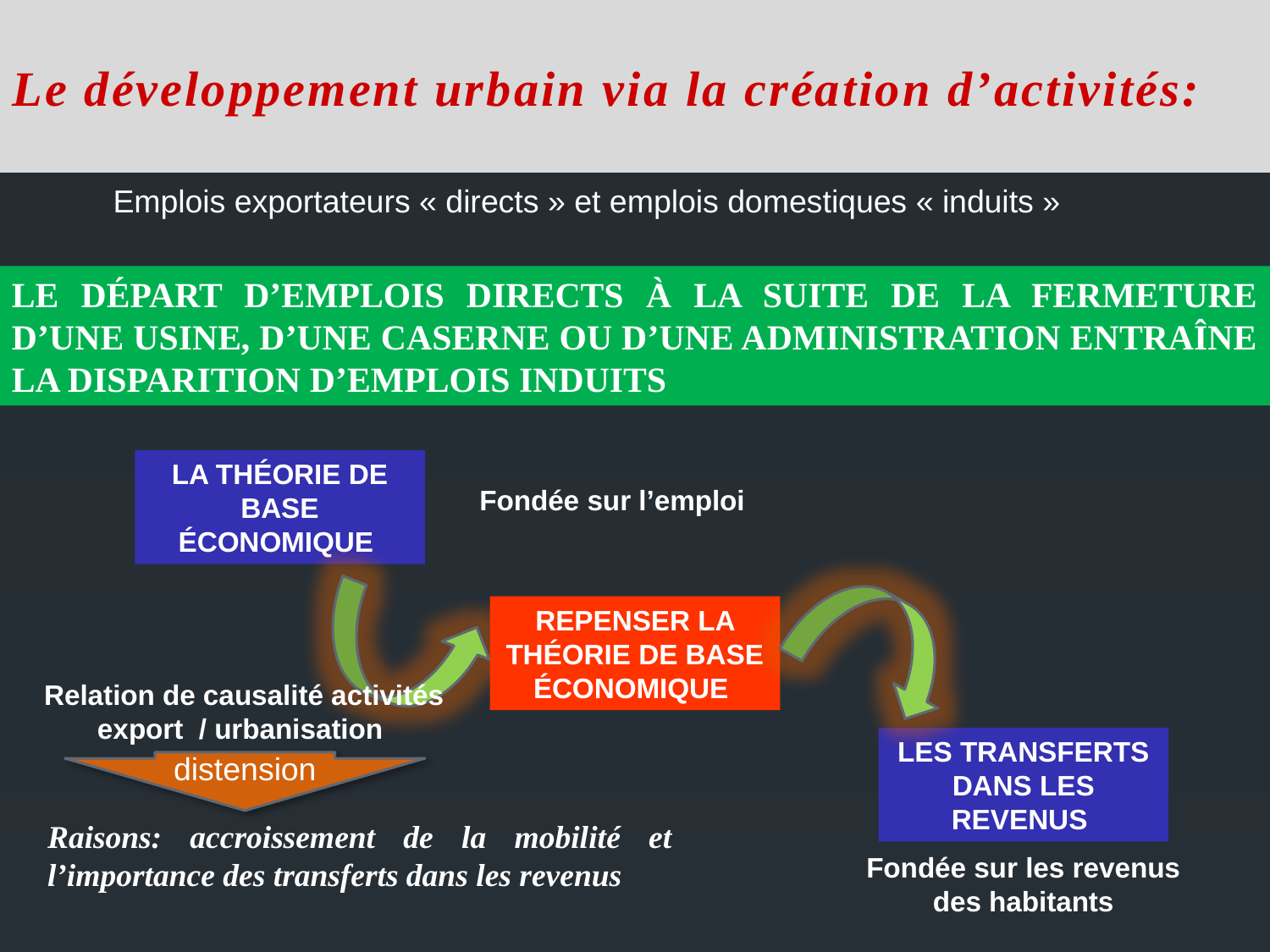

Le développement urbain via la création d’activités:

Emplois exportateurs « directs » et emplois domestiques « induits »
Le départ d’emplois directs à la suite de la fermeture d’une usine, d’une caserne ou d’une administration entraîne la disparition d’emplois induits
La théorie de base économique
Fondée sur l’emploi

Repenser La théorie de base économique
Relation de causalité activités export  / urbanisation
Les transfertS dans les revenus
distension
Raisons: accroissement de la mobilité et l’importance des transferts dans les revenus
Fondée sur les revenus des habitants